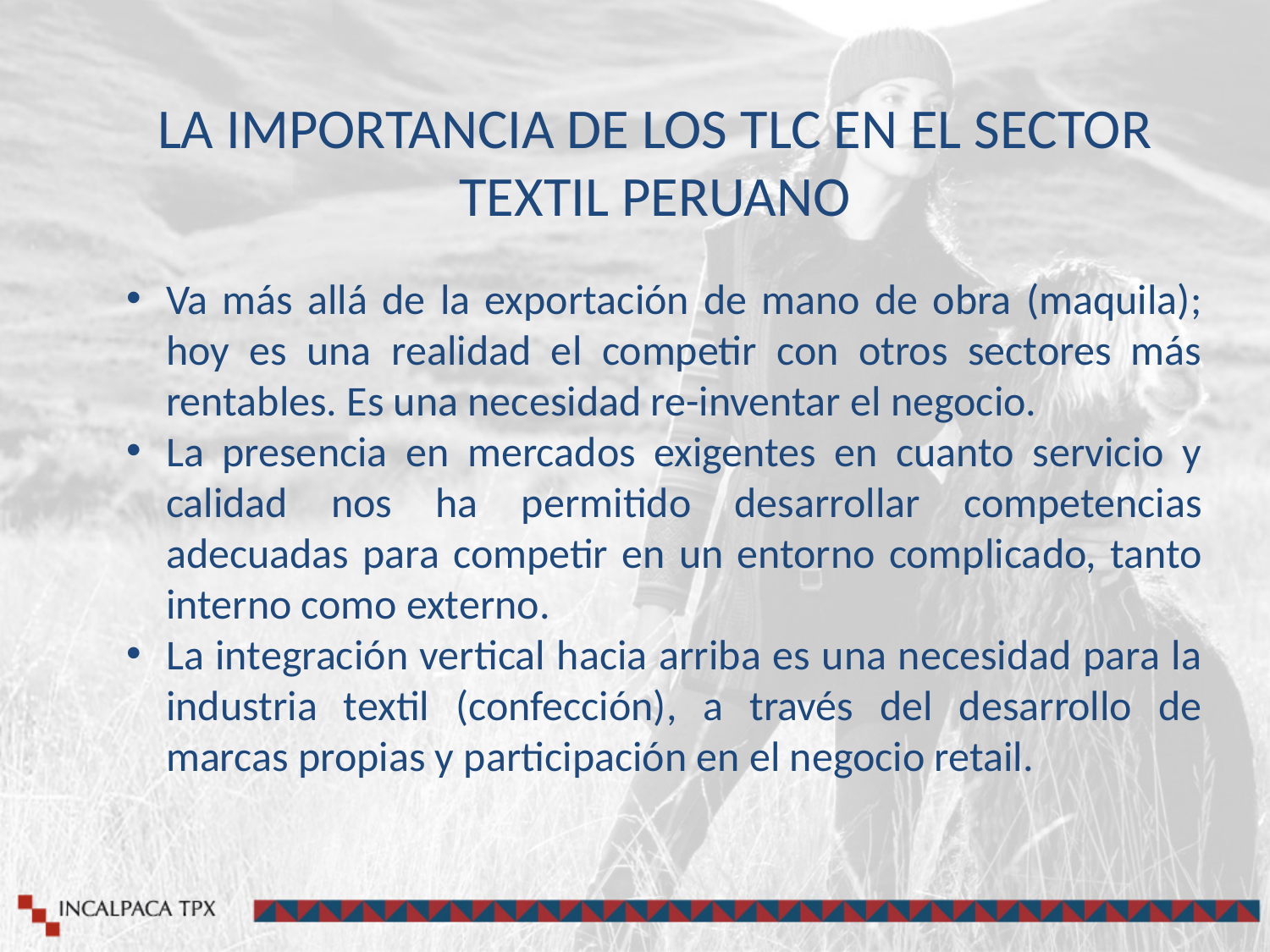

LA IMPORTANCIA DE LOS TLC EN EL SECTOR TEXTIL PERUANO
Va más allá de la exportación de mano de obra (maquila); hoy es una realidad el competir con otros sectores más rentables. Es una necesidad re-inventar el negocio.
La presencia en mercados exigentes en cuanto servicio y calidad nos ha permitido desarrollar competencias adecuadas para competir en un entorno complicado, tanto interno como externo.
La integración vertical hacia arriba es una necesidad para la industria textil (confección), a través del desarrollo de marcas propias y participación en el negocio retail.